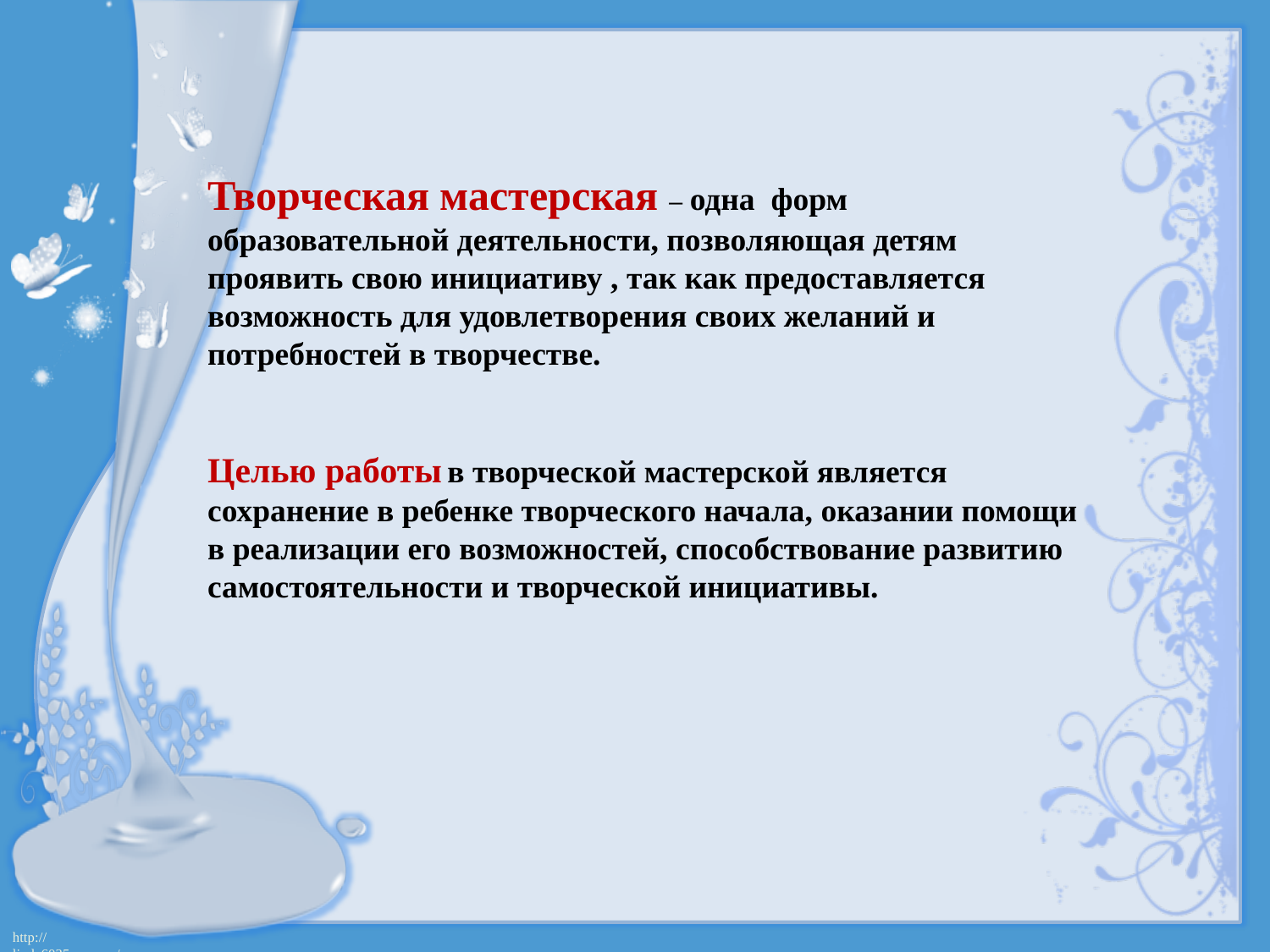

Творческая мастерская – одна  форм образовательной деятельности, позволяющая детям проявить свою инициативу , так как предоставляется возможность для удовлетворения своих желаний и потребностей в творчестве.

Целью работы в творческой мастерской является сохранение в ребенке творческого начала, оказании помощи в реализации его возможностей, способствование развитию самостоятельности и творческой инициативы.